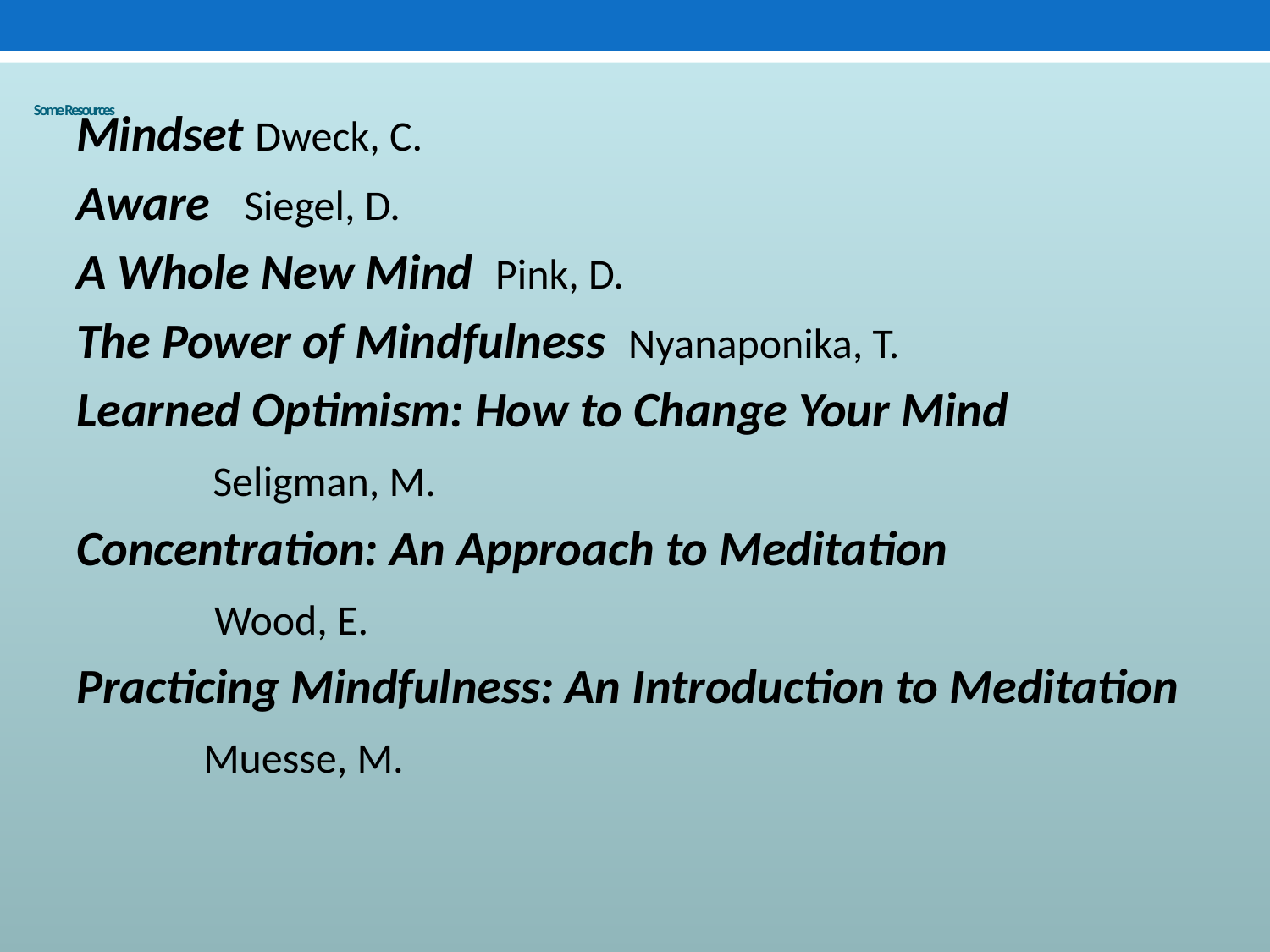

# Some Resources
Mindset Dweck, C.
Aware   Siegel, D.
A Whole New Mind  Pink, D.
The Power of Mindfulness  Nyanaponika, T.
Learned Optimism: How to Change Your Mind
	 Seligman, M.
Concentration: An Approach to Meditation
	 Wood, E.
Practicing Mindfulness: An Introduction to Meditation
	Muesse, M.